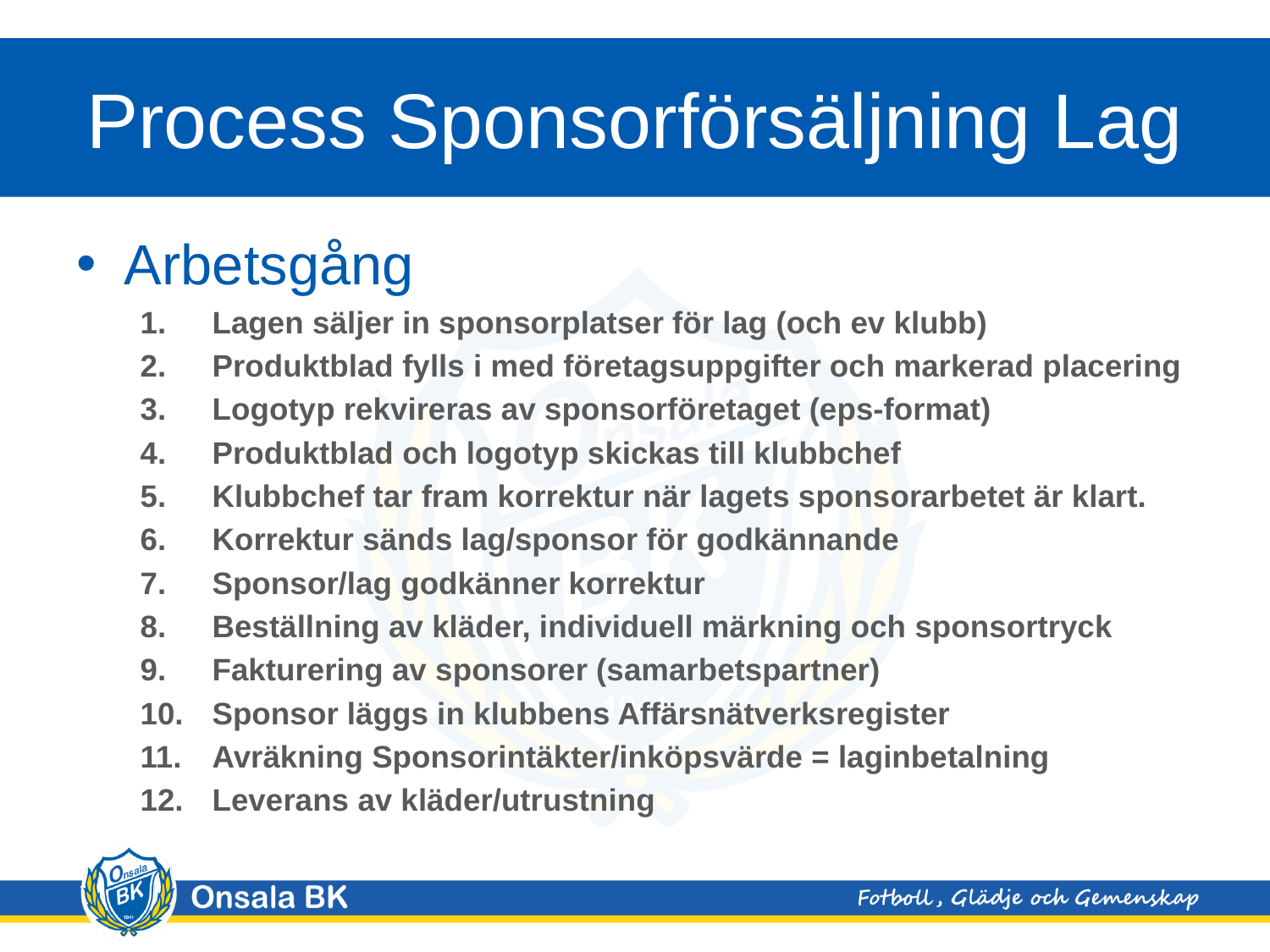

# Process Sponsorförsäljning Lag
Arbetsgång
Lagen säljer in sponsorplatser för lag (och ev klubb)
Produktblad fylls i med företagsuppgifter och markerad placering
Logotyp rekvireras av sponsorföretaget (eps-format)
Produktblad och logotyp skickas till klubbchef
Klubbchef tar fram korrektur när lagets sponsorarbetet är klart.
Korrektur sänds lag/sponsor för godkännande
Sponsor/lag godkänner korrektur
Beställning av kläder, individuell märkning och sponsortryck
Fakturering av sponsorer (samarbetspartner)
Sponsor läggs in klubbens Affärsnätverksregister
Avräkning Sponsorintäkter/inköpsvärde = laginbetalning
Leverans av kläder/utrustning